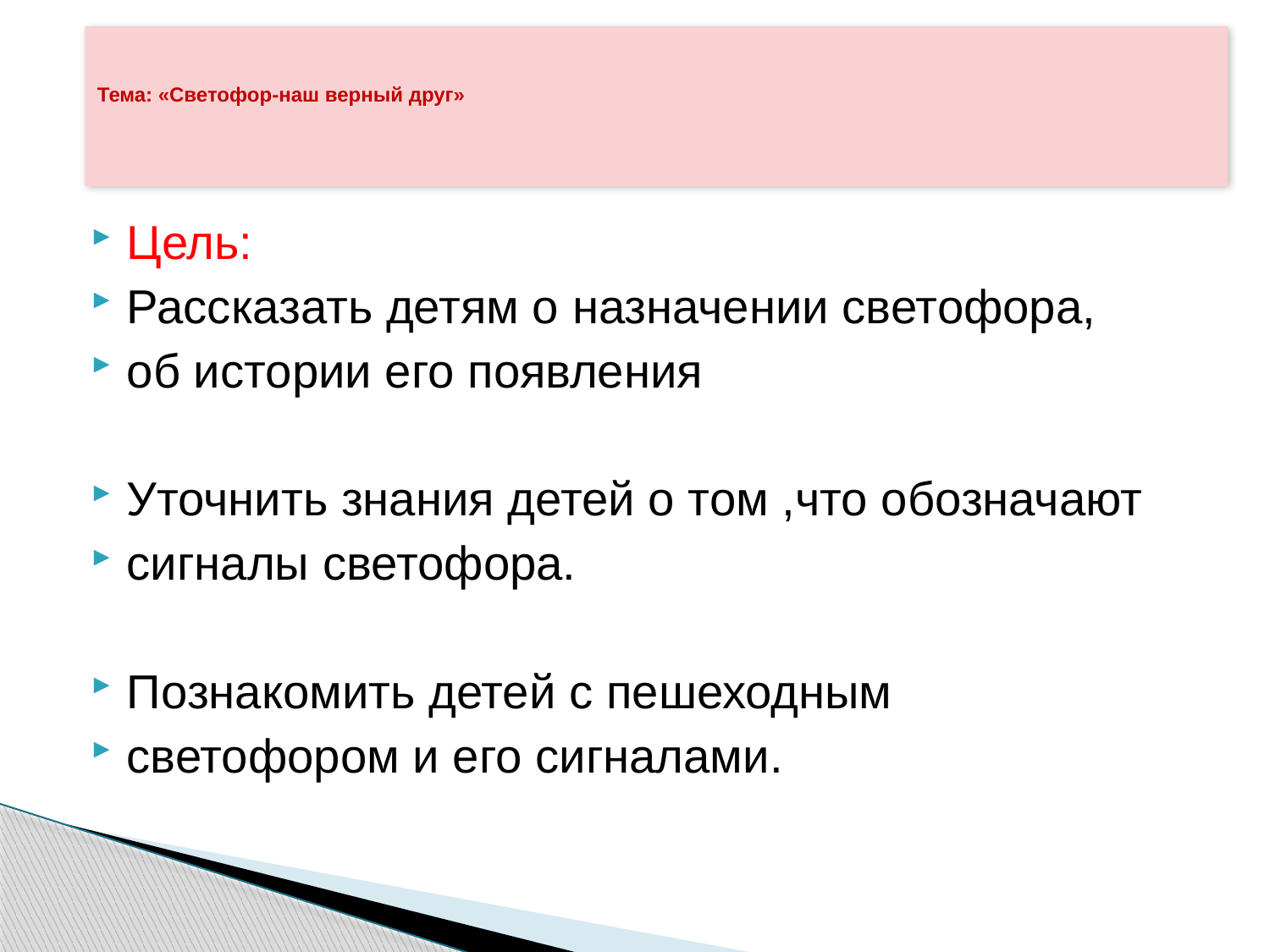

# Тема: «Светофор-наш верный друг»
Цель:
Рассказать детям о назначении светофора,
об истории его появления

Уточнить знания детей о том ,что обозначают
сигналы светофора.

Познакомить детей с пешеходным
светофором и его сигналами.